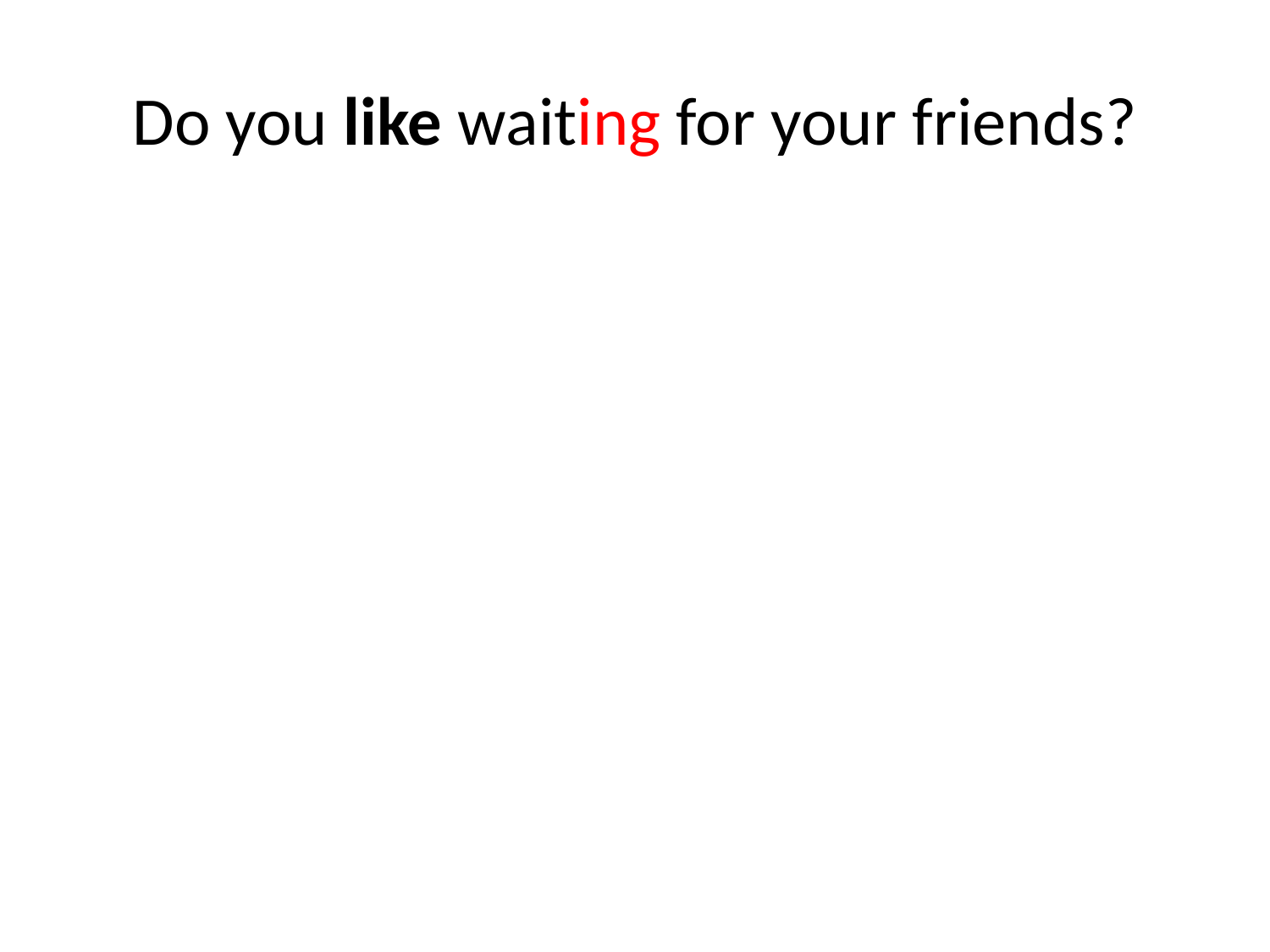

# Do you like waiting for your friends?